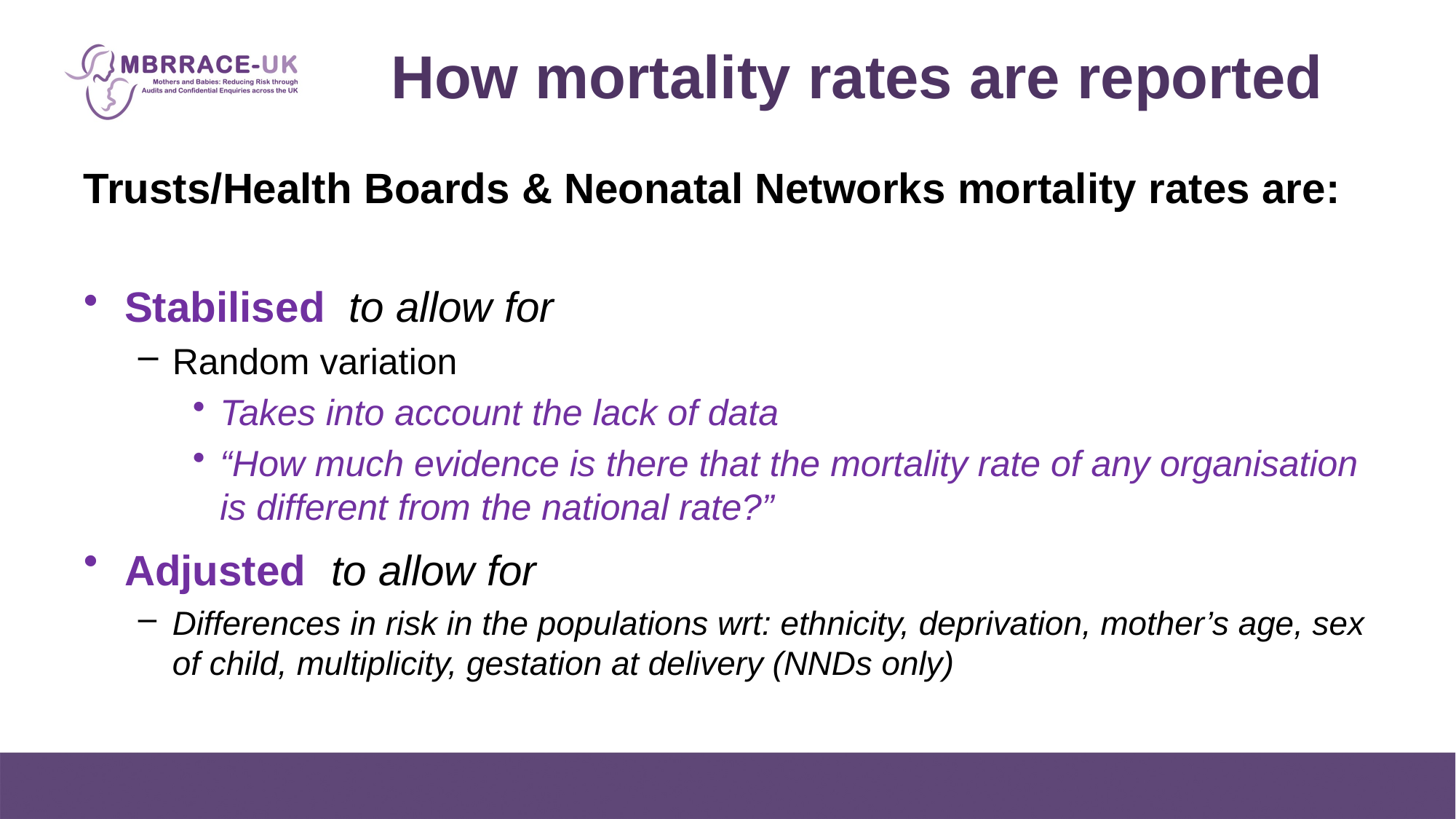

# How mortality rates are reported
Trusts/Health Boards & Neonatal Networks mortality rates are:

Stabilised  to allow for
Random variation
Takes into account the lack of data
“How much evidence is there that the mortality rate of any organisation is different from the national rate?”
Adjusted  to allow for
Differences in risk in the populations wrt: ethnicity, deprivation, mother’s age, sex of child, multiplicity, gestation at delivery (NNDs only)